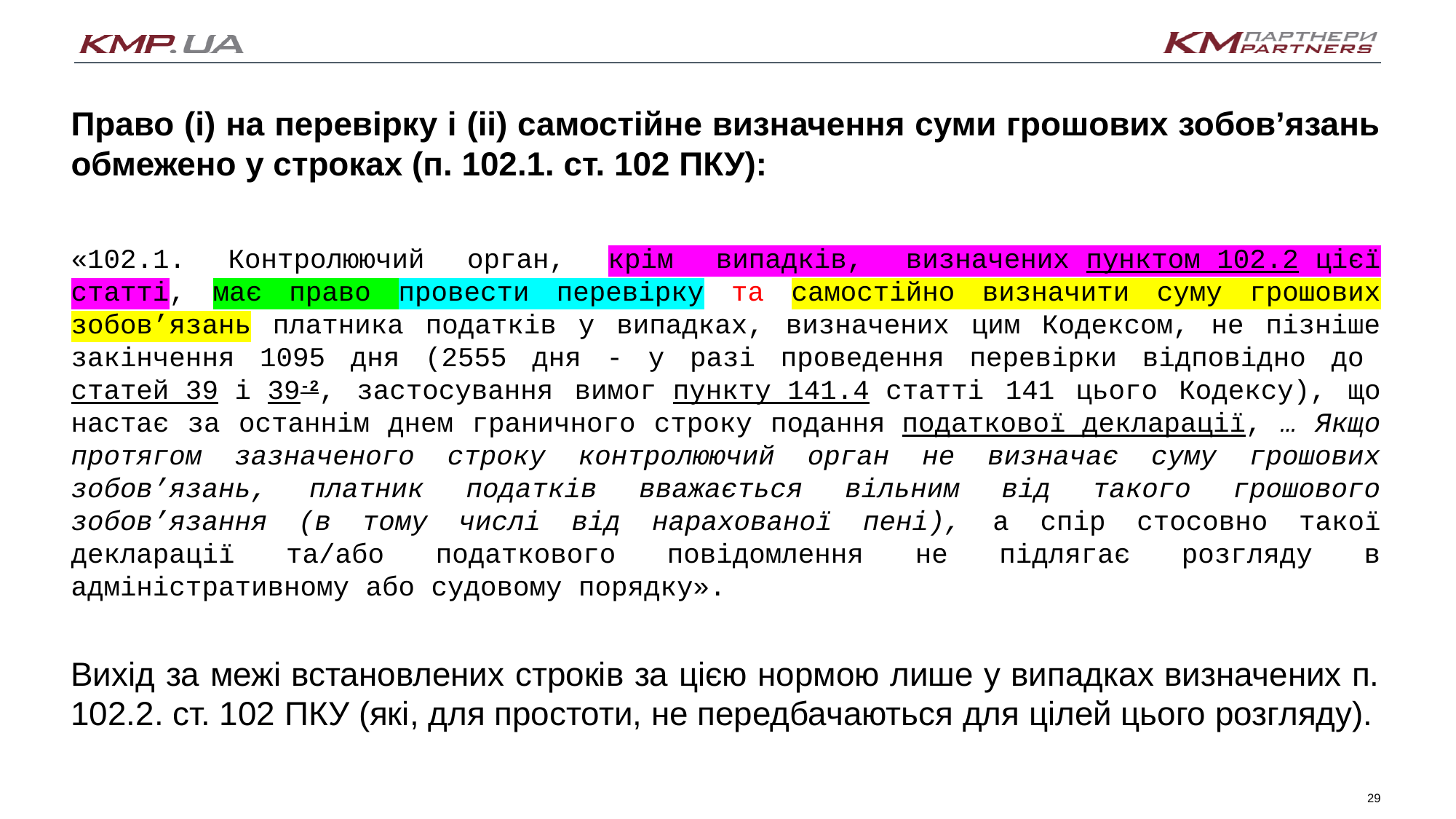

Право (і) на перевірку і (іі) самостійне визначення суми грошових зобов’язань обмежено у строках (п. 102.1. ст. 102 ПКУ):

«102.1. Контролюючий орган, крім випадків, визначених пунктом 102.2 цієї статті, має право провести перевірку та самостійно визначити суму грошових зобов’язань платника податків у випадках, визначених цим Кодексом, не пізніше закінчення 1095 дня (2555 дня - у разі проведення перевірки відповідно до статей 39 і 39-2, застосування вимог пункту 141.4 статті 141 цього Кодексу), що настає за останнім днем граничного строку подання податкової декларації, … Якщо протягом зазначеного строку контролюючий орган не визначає суму грошових зобов’язань, платник податків вважається вільним від такого грошового зобов’язання (в тому числі від нарахованої пені), а спір стосовно такої декларації та/або податкового повідомлення не підлягає розгляду в адміністративному або судовому порядку».

Вихід за межі встановлених строків за цією нормою лише у випадках визначених п. 102.2. ст. 102 ПКУ (які, для простоти, не передбачаються для цілей цього розгляду).
29